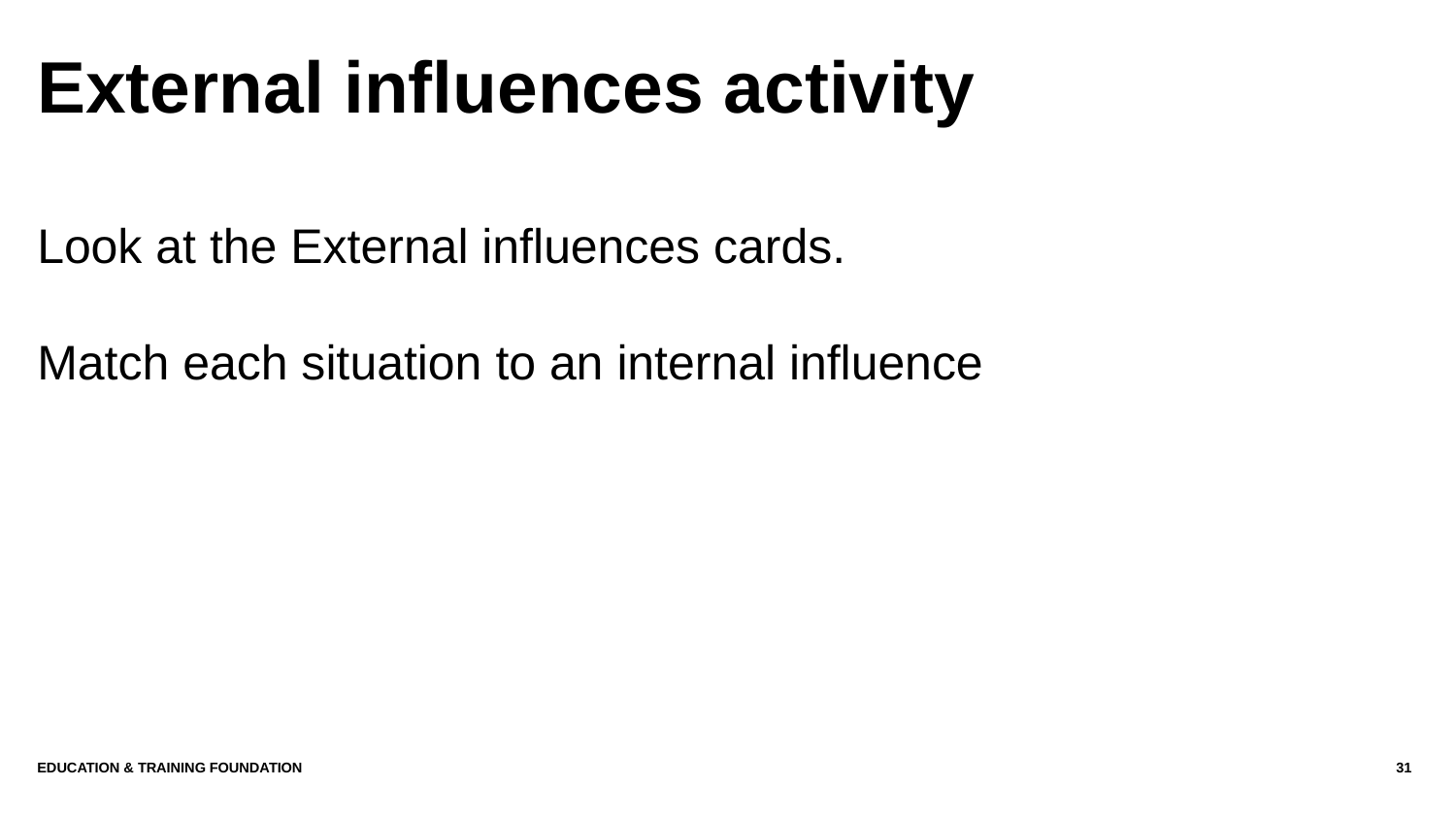

# External influences activity

Look at the External influences cards.

Match each situation to an internal influence
Education & Training Foundation
31